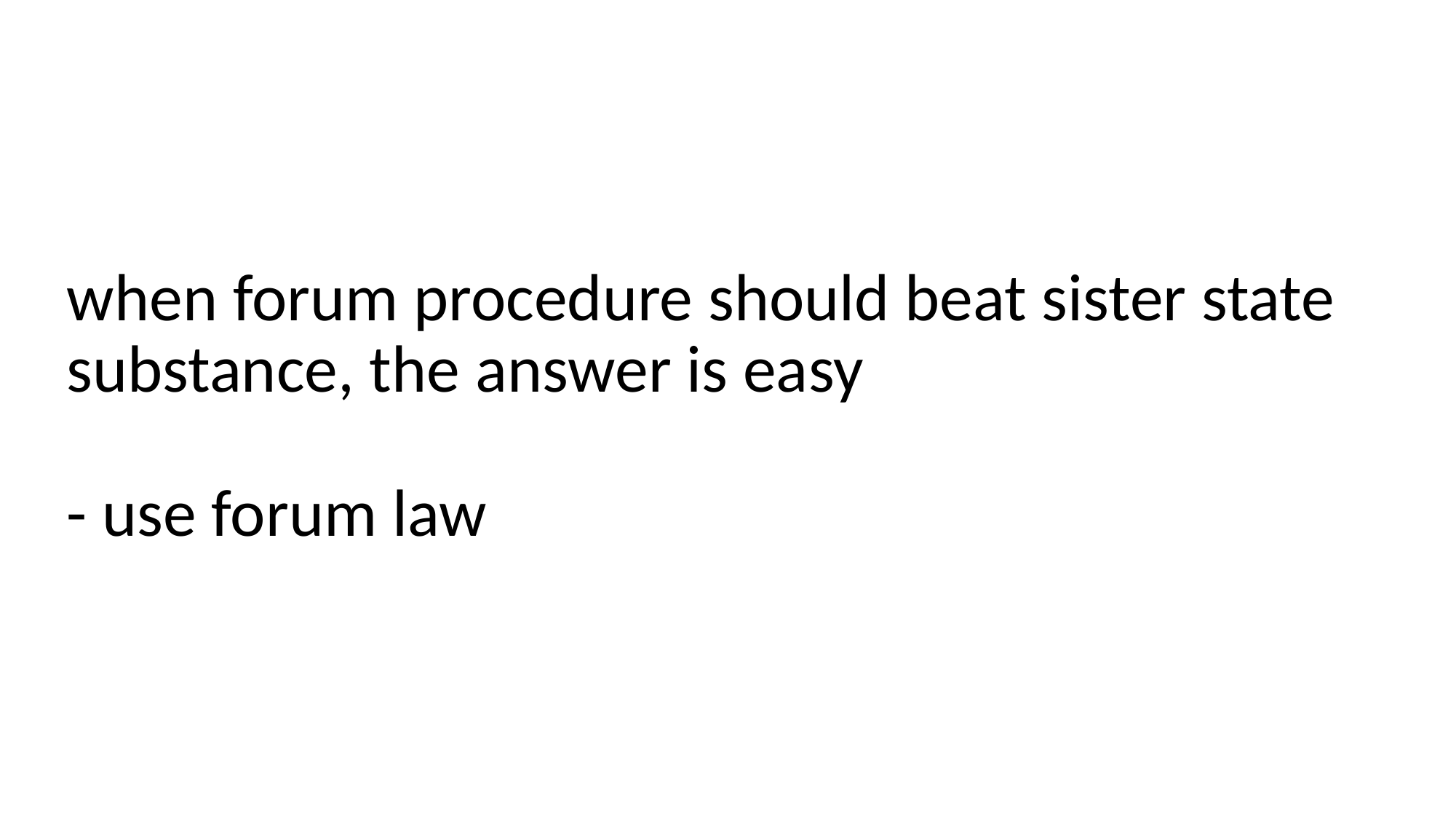

# when forum procedure should beat sister state substance, the answer is easy - use forum law